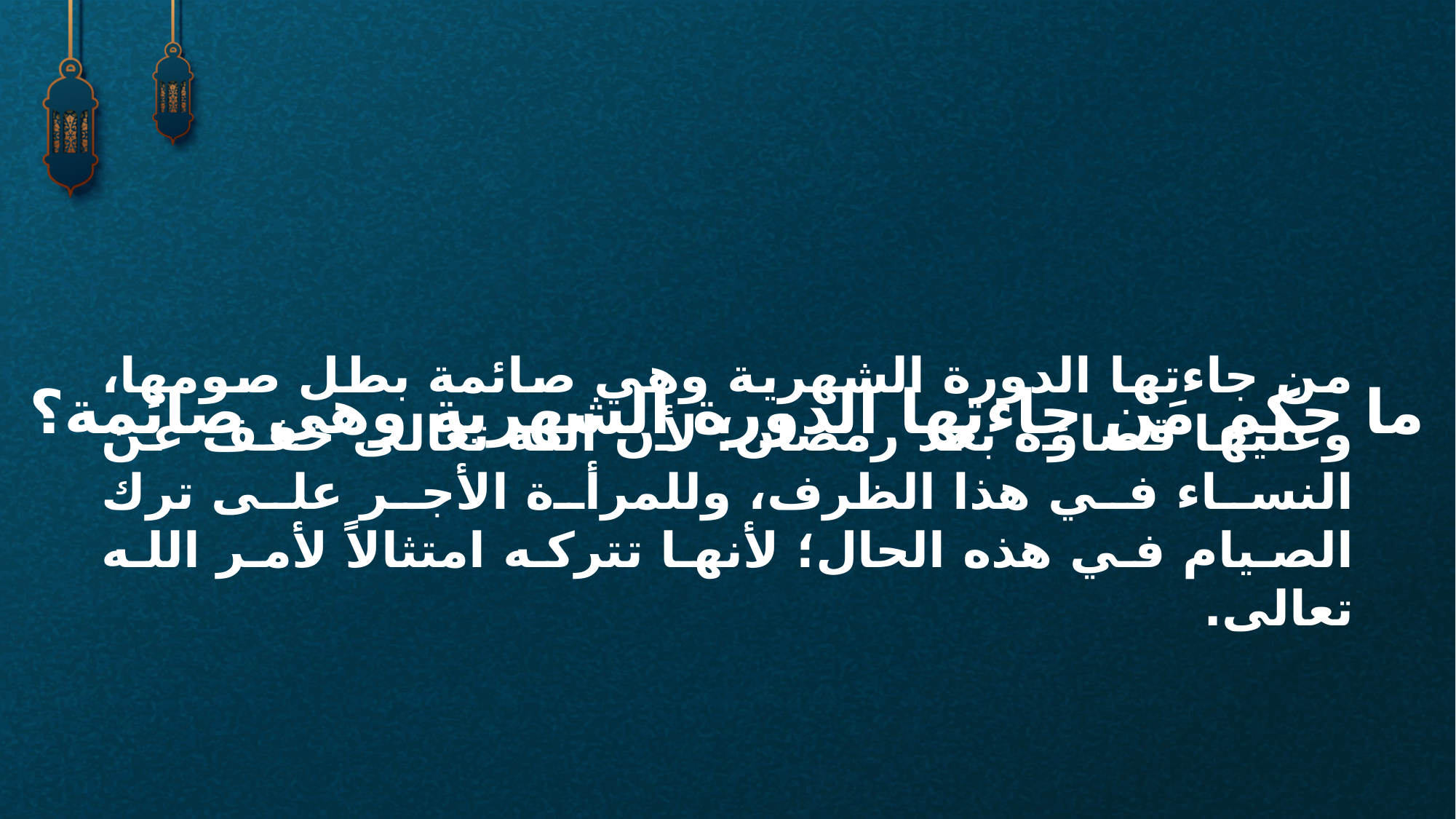

من جاءتها الدورة الشهرية وهي صائمة بطل صومها، وعليها قضاؤه بعد رمضان؛ لأن الله تعالى خفف عن النساء في هذا الظرف، وللمرأة الأجر على ترك الصيام في هذه الحال؛ لأنها تتركه امتثالاً لأمر الله تعالى.
ما حكم مَن جاءتها الدورة الشهرية وهي صائمة؟